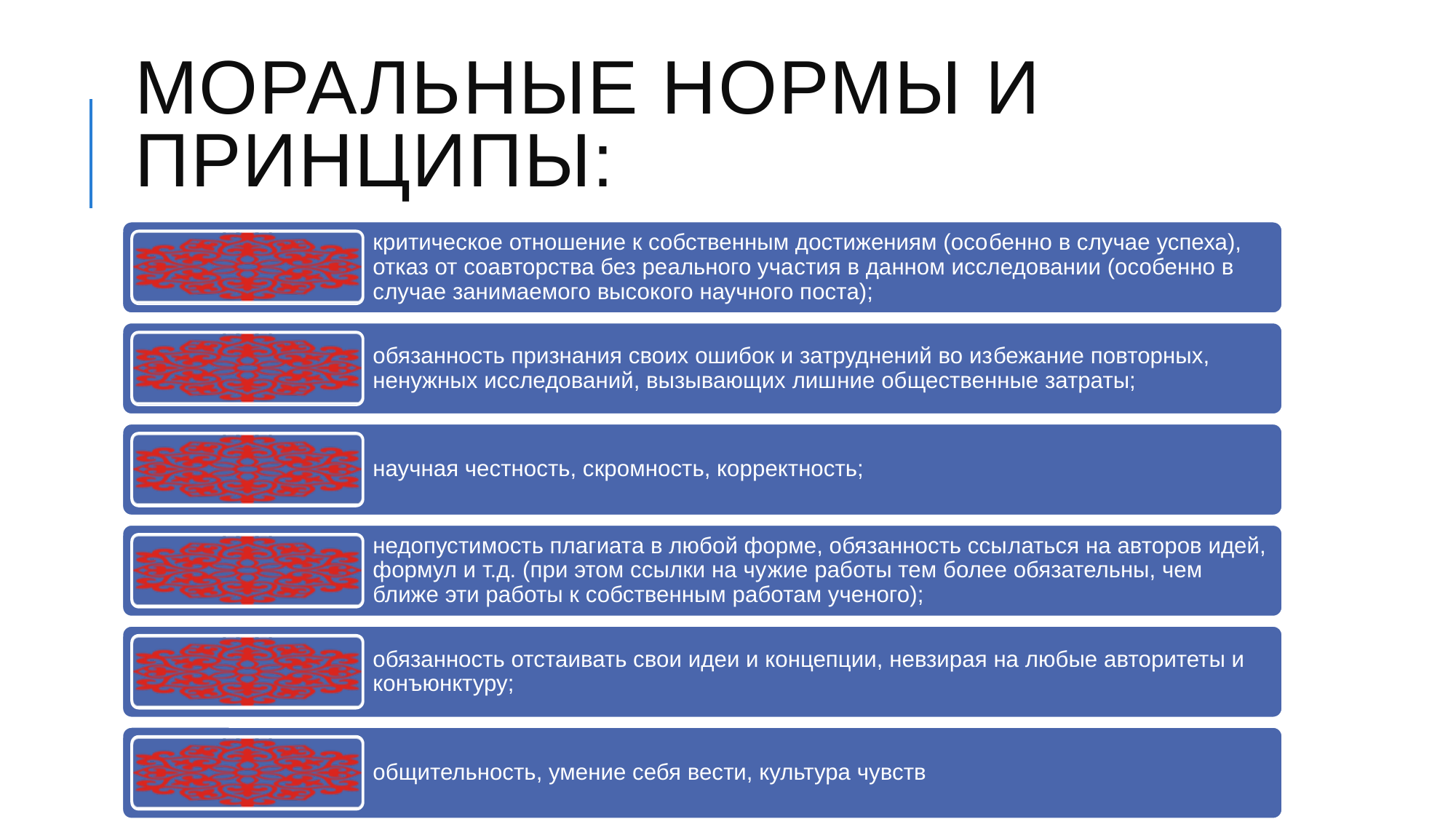

# моральные нормы и принципы:
критическое отношение к собственным достижениям (осо­бенно в случае успеха), отказ от соавторства без реального уча­стия в данном исследовании (особенно в случае занимаемого высокого научного поста);
обязанность признания своих ошибок и затруднений во из­бежание повторных, ненужных исследований, вызывающих лиш­ние общественные затраты;
научная честность, скромность, корректность;
недопустимость плагиата в любой форме, обязанность ссы­латься на авторов идей, формул и т.д. (при этом ссылки на чу­жие работы тем более обязательны, чем ближе эти работы к собственным работам ученого);
обязанность отстаивать свои идеи и концепции, невзирая на любые авторитеты и конъюнктуру;
общительность, умение себя вести, культура чувств